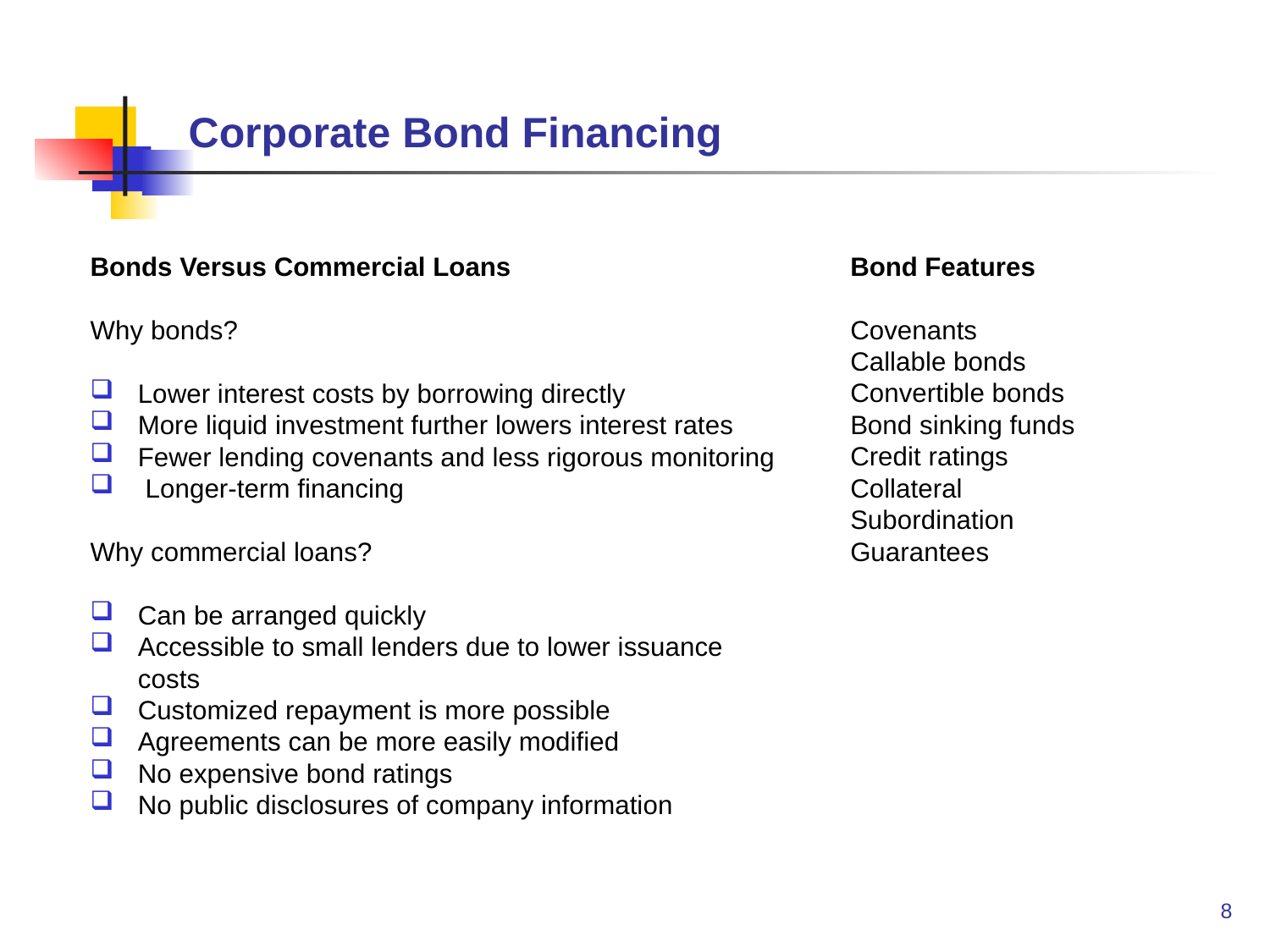

# Corporate Bond Financing
Bonds Versus Commercial Loans

Why bonds?

Lower interest costs by borrowing directly
More liquid investment further lowers interest rates
Fewer lending covenants and less rigorous monitoring
 Longer-term financing

Why commercial loans?

Can be arranged quickly
Accessible to small lenders due to lower issuance costs
Customized repayment is more possible
Agreements can be more easily modified
No expensive bond ratings
No public disclosures of company information

Bond Features

Covenants
Callable bonds
Convertible bonds
Bond sinking funds
Credit ratings
Collateral
Subordination
Guarantees

8